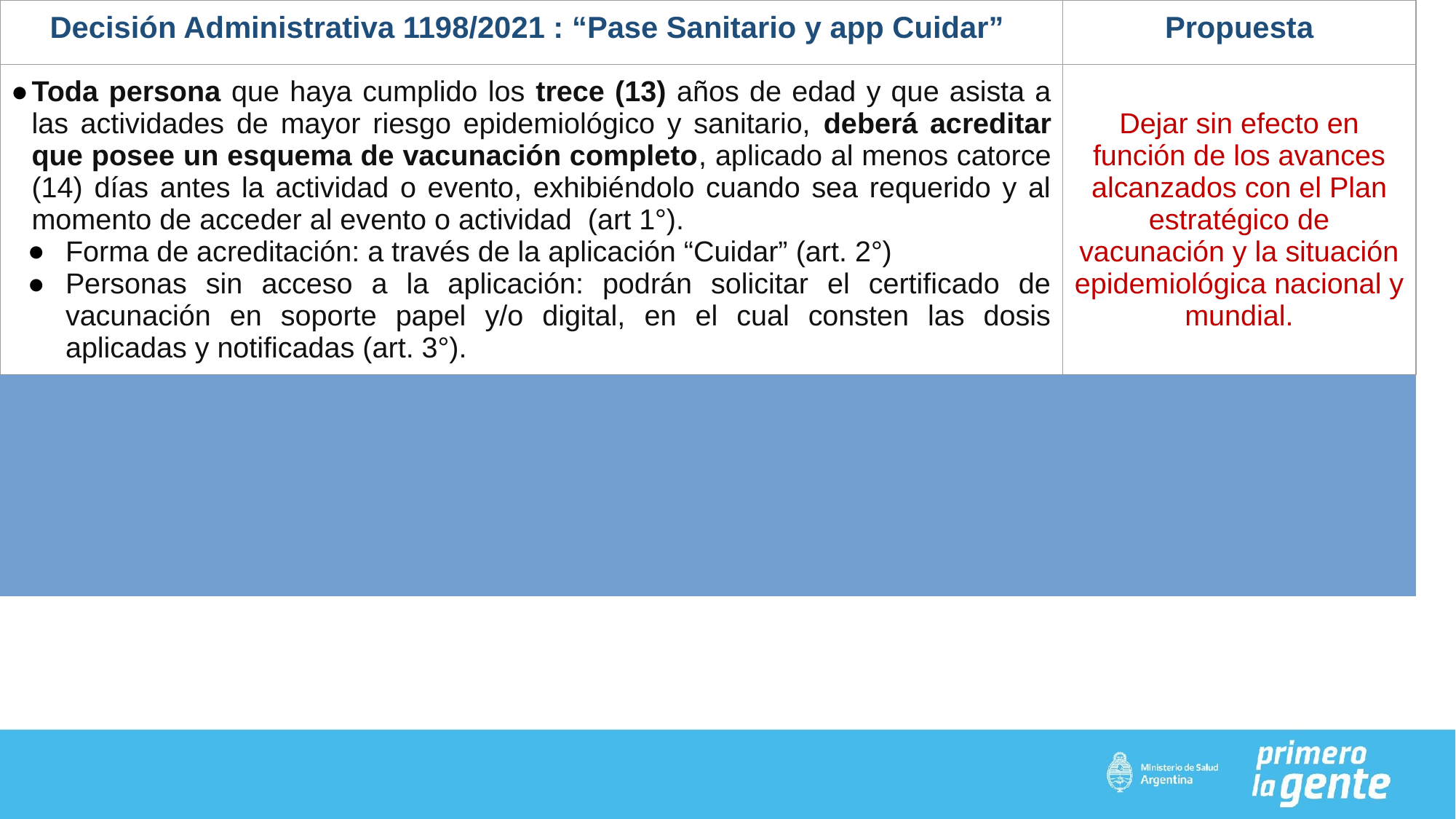

| Decisión Administrativa 1198/2021 : “Pase Sanitario y app Cuidar” | Propuesta |
| --- | --- |
| Toda persona que haya cumplido los trece (13) años de edad y que asista a las actividades de mayor riesgo epidemiológico y sanitario, deberá acreditar que posee un esquema de vacunación completo, aplicado al menos catorce (14) días antes la actividad o evento, exhibiéndolo cuando sea requerido y al momento de acceder al evento o actividad (art 1°). Forma de acreditación: a través de la aplicación “Cuidar” (art. 2°) Personas sin acceso a la aplicación: podrán solicitar el certificado de vacunación en soporte papel y/o digital, en el cual consten las dosis aplicadas y notificadas (art. 3°). | Dejar sin efecto en función de los avances alcanzados con el Plan estratégico de vacunación y la situación epidemiológica nacional y mundial. |
|  |  |
| Las autoridades (nación, ciudad, municipal) dispondrán los procedimientos de fiscalización correspondientes (Art. 6°) Las autoridades de las jurisdicciones y organismos del Sector Público Nacional podrán incorporar actividades adicionales a las dispuestas basadas en la situación epidemiológica, el plan de vacunación local y los avances en las coberturas de vacunación contra la COVID-19 (Art. 7°) Infracción a lo establecido en la presente medida y sus consecuencias legales (Art. 8°) | Dejar sin efecto considerando la la situación epidemiológica, sanitaria y los avances de la campaña de vacunación. |